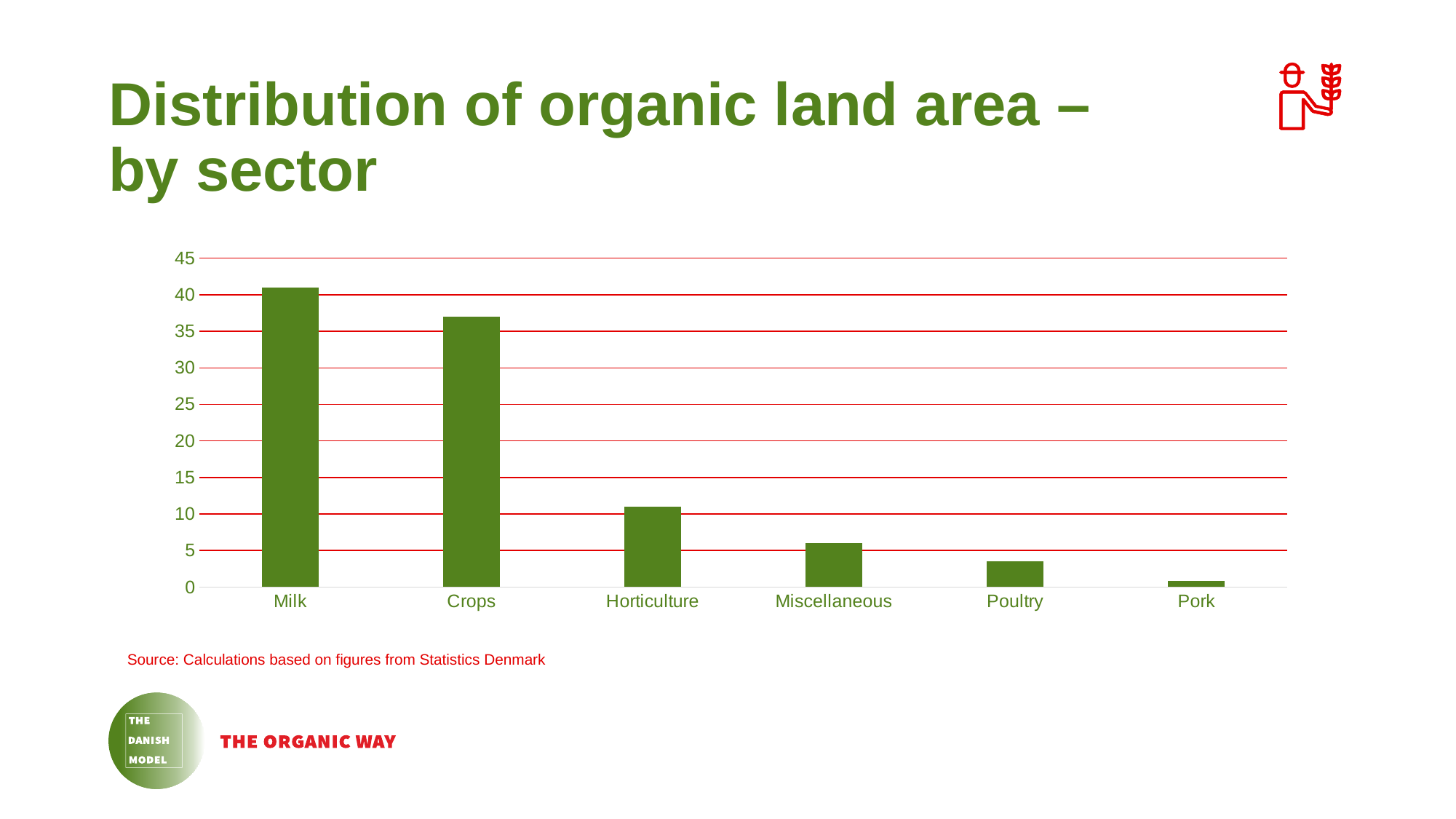

# Distribution of organic land area – by sector

### Chart

| Category | Kolonne1 |
|---|---|
| Milk | 41.0 |
| Crops | 37.0 |
| Horticulture | 11.0 |
| Miscellaneous | 6.0 |
| Poultry | 3.5 |
| Pork | 0.8 |
Source: Calculations based on figures from Statistics Denmark